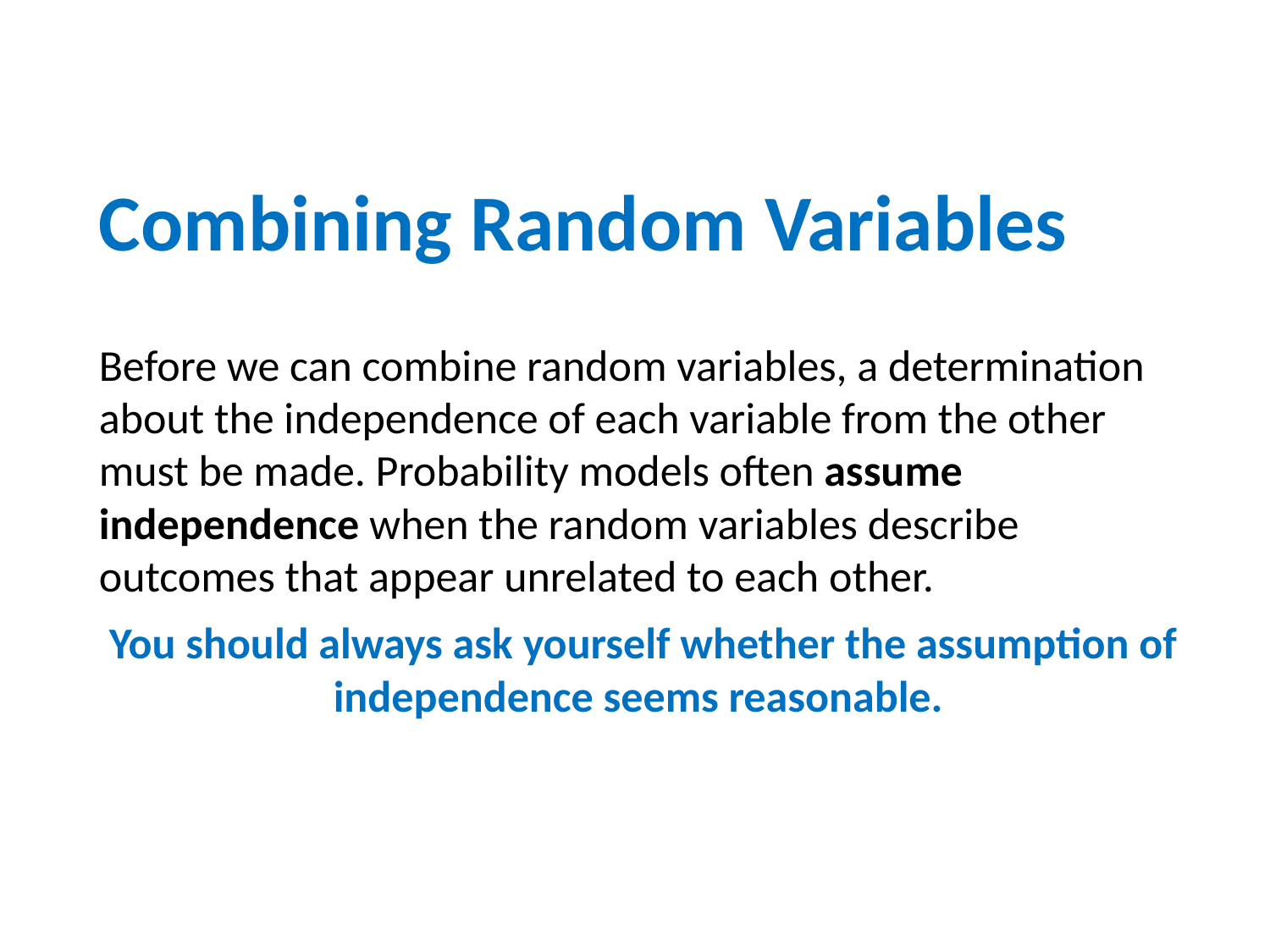

Combining Random Variables

Before we can combine random variables, a determination about the independence of each variable from the other must be made. Probability models often assume independence when the random variables describe outcomes that appear unrelated to each other.

You should always ask yourself whether the assumption of independence seems reasonable.